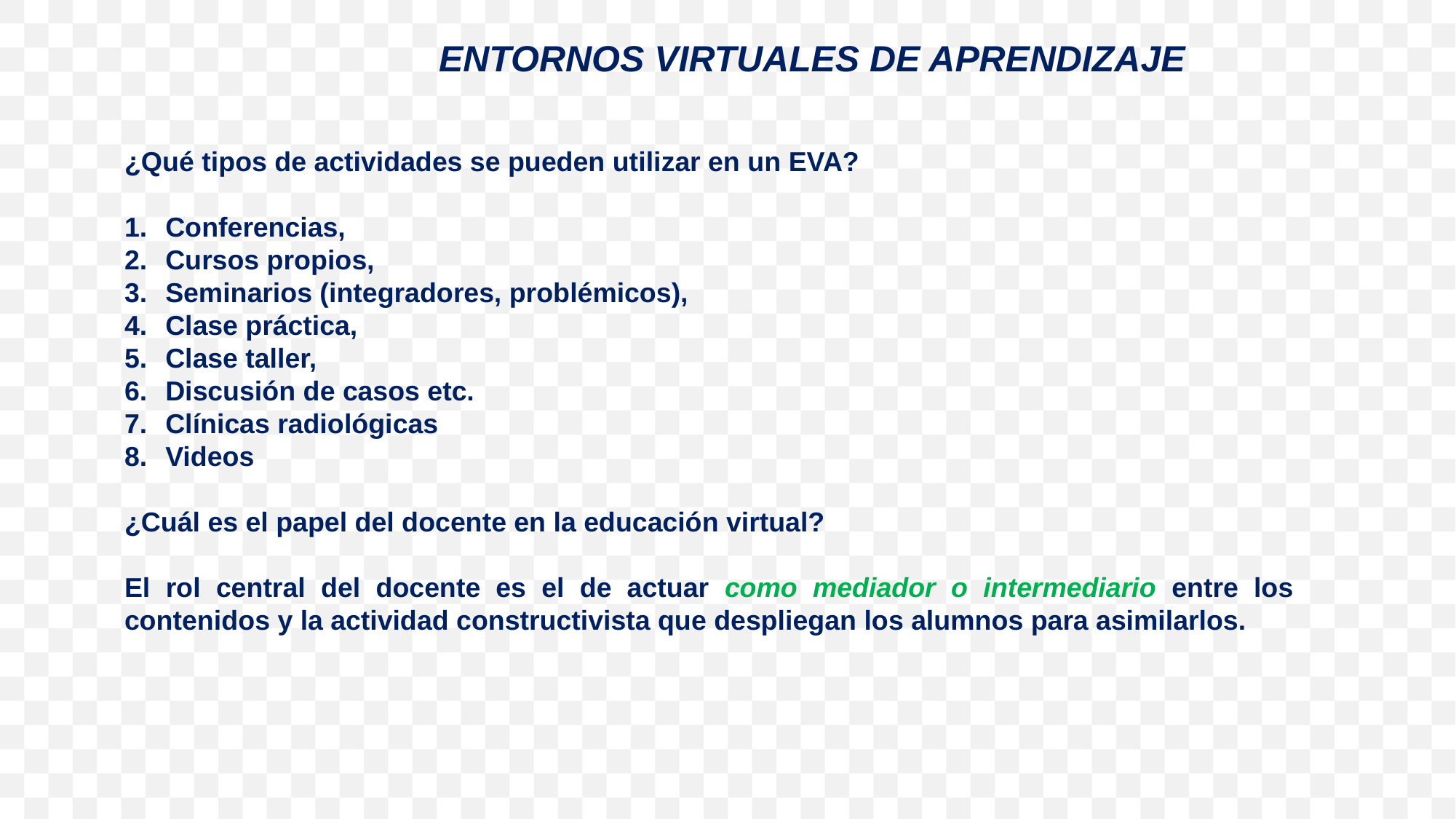

ENTORNOS VIRTUALES DE APRENDIZAJE
¿Qué tipos de actividades se pueden utilizar en un EVA?

Conferencias,
Cursos propios,
Seminarios (integradores, problémicos),
Clase práctica,
Clase taller,
Discusión de casos etc.
Clínicas radiológicas
Videos

¿Cuál es el papel del docente en la educación virtual?

El rol central del docente es el de actuar como mediador o intermediario entre los contenidos y la actividad constructivista que despliegan los alumnos para asimilarlos.